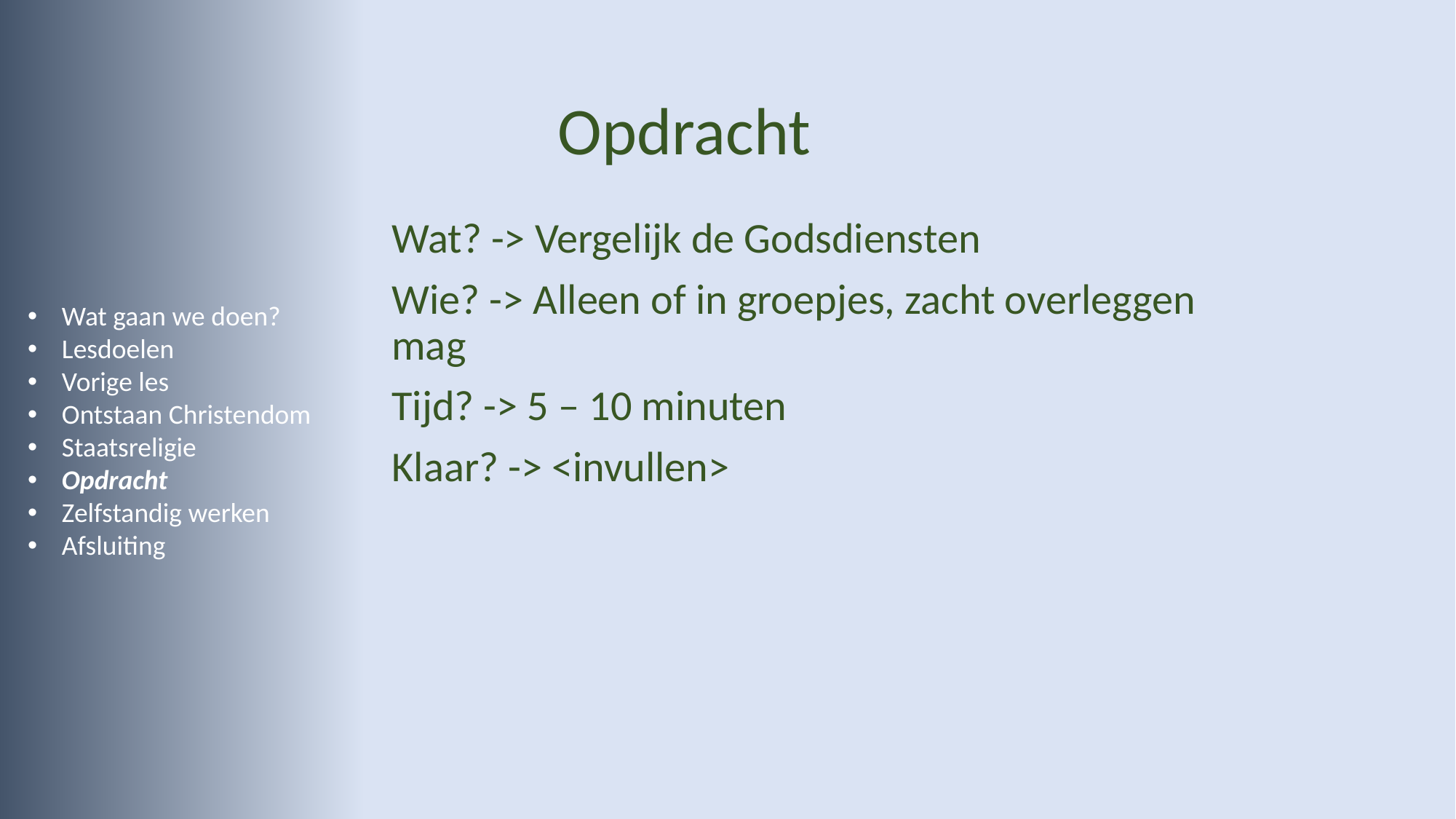

# Opdracht
Wat? -> Vergelijk de Godsdiensten
Wie? -> Alleen of in groepjes, zacht overleggen mag
Tijd? -> 5 – 10 minuten
Klaar? -> <invullen>
Wat gaan we doen?
Lesdoelen
Vorige les
Ontstaan Christendom
Staatsreligie
Opdracht
Zelfstandig werken
Afsluiting